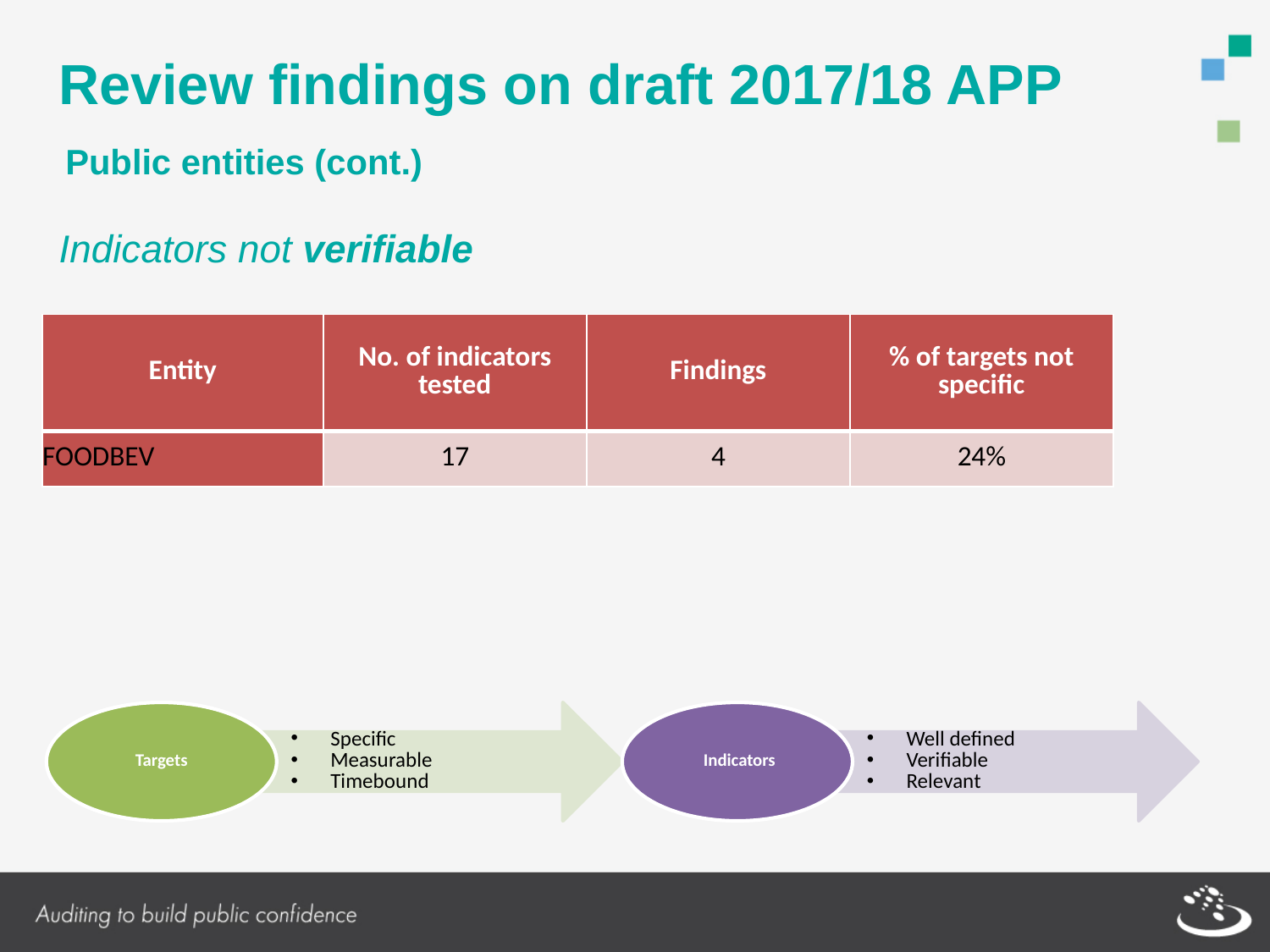

Review findings on draft 2017/18 APP
Public entities (cont.)
Indicators not verifiable
| Entity | No. of indicators tested | Findings | % of targets not specific |
| --- | --- | --- | --- |
| FOODBEV | 17 | 4 | 24% |
Targets
Specific
Measurable
 Indicators
Well defined
Verifiable
Timebound
Relevant